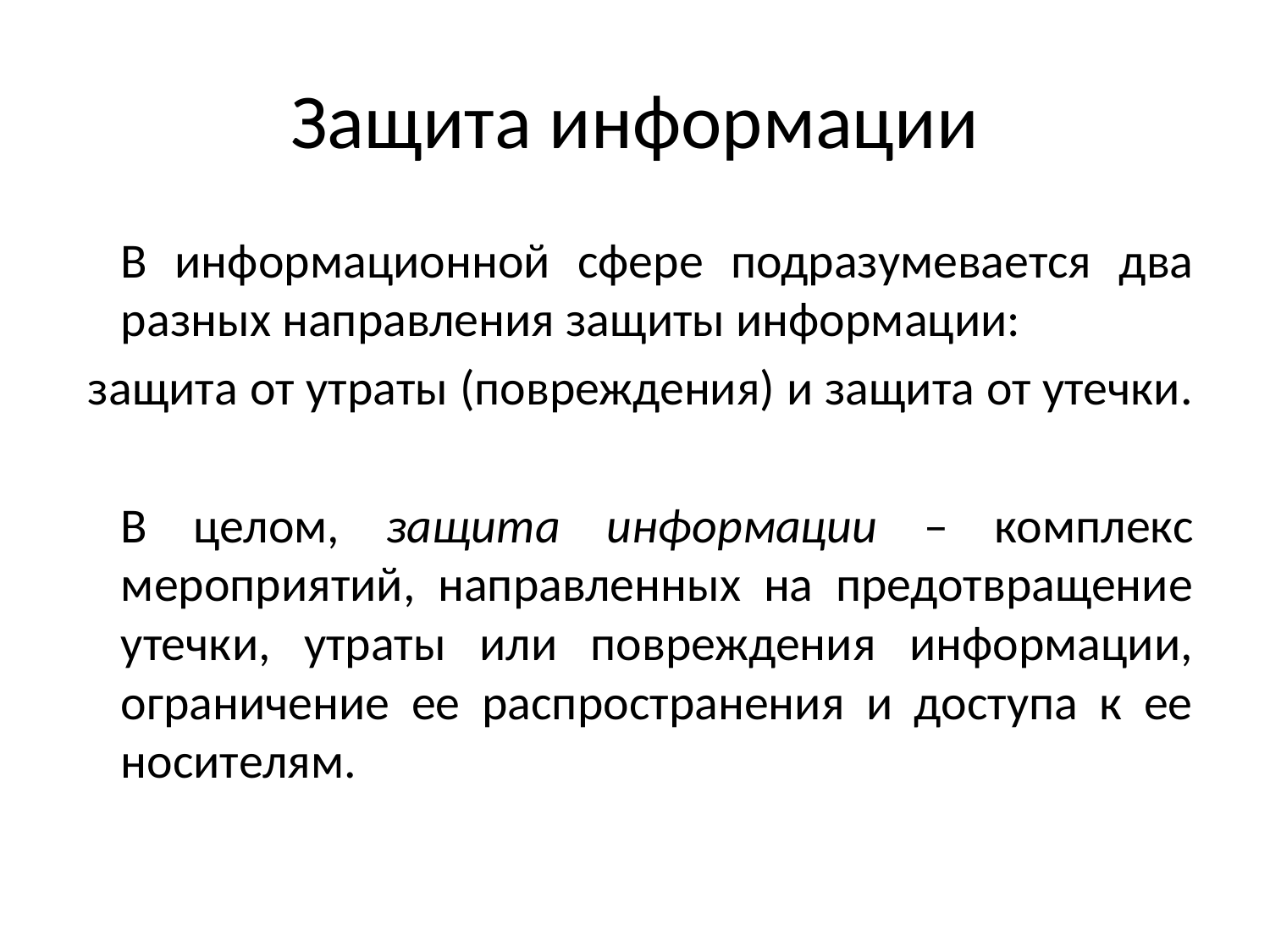

# Защита информации
		В информационной сфере подразумевается два разных направления защиты информации:
 защита от утраты (повреждения) и защита от утечки.

		В целом, защита информации – комплекс мероприятий, направленных на предотвращение утечки, утраты или повреждения информации, ограничение ее распространения и доступа к ее носителям.